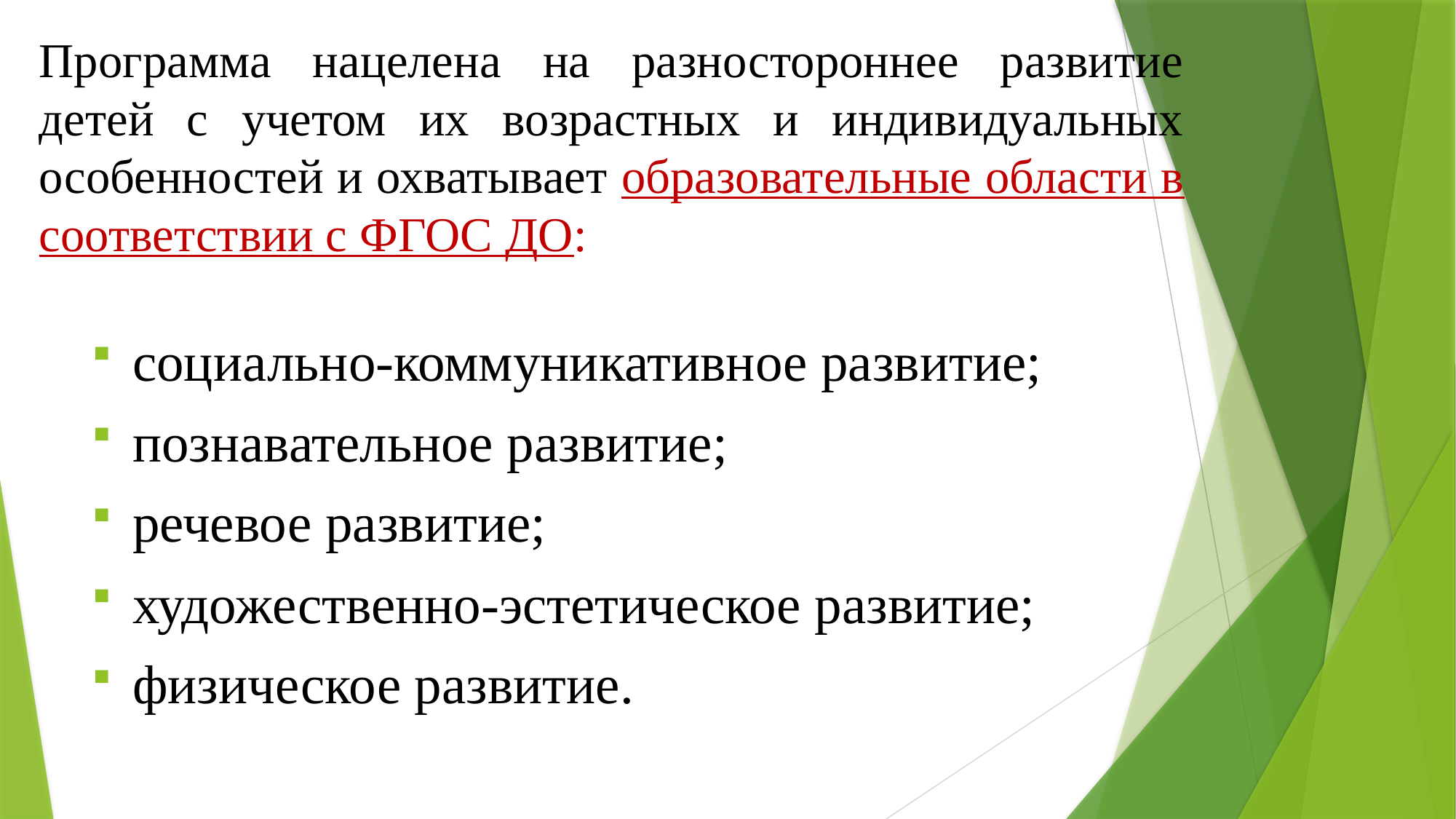

# Программа нацелена на разностороннее развитие детей с учетом их возрастных и индивидуальных особенностей и охватывает образовательные области в соответствии с ФГОС ДО:
социально-коммуникативное развитие;
познавательное развитие;
речевое развитие;
художественно-эстетическое развитие;
физическое развитие.